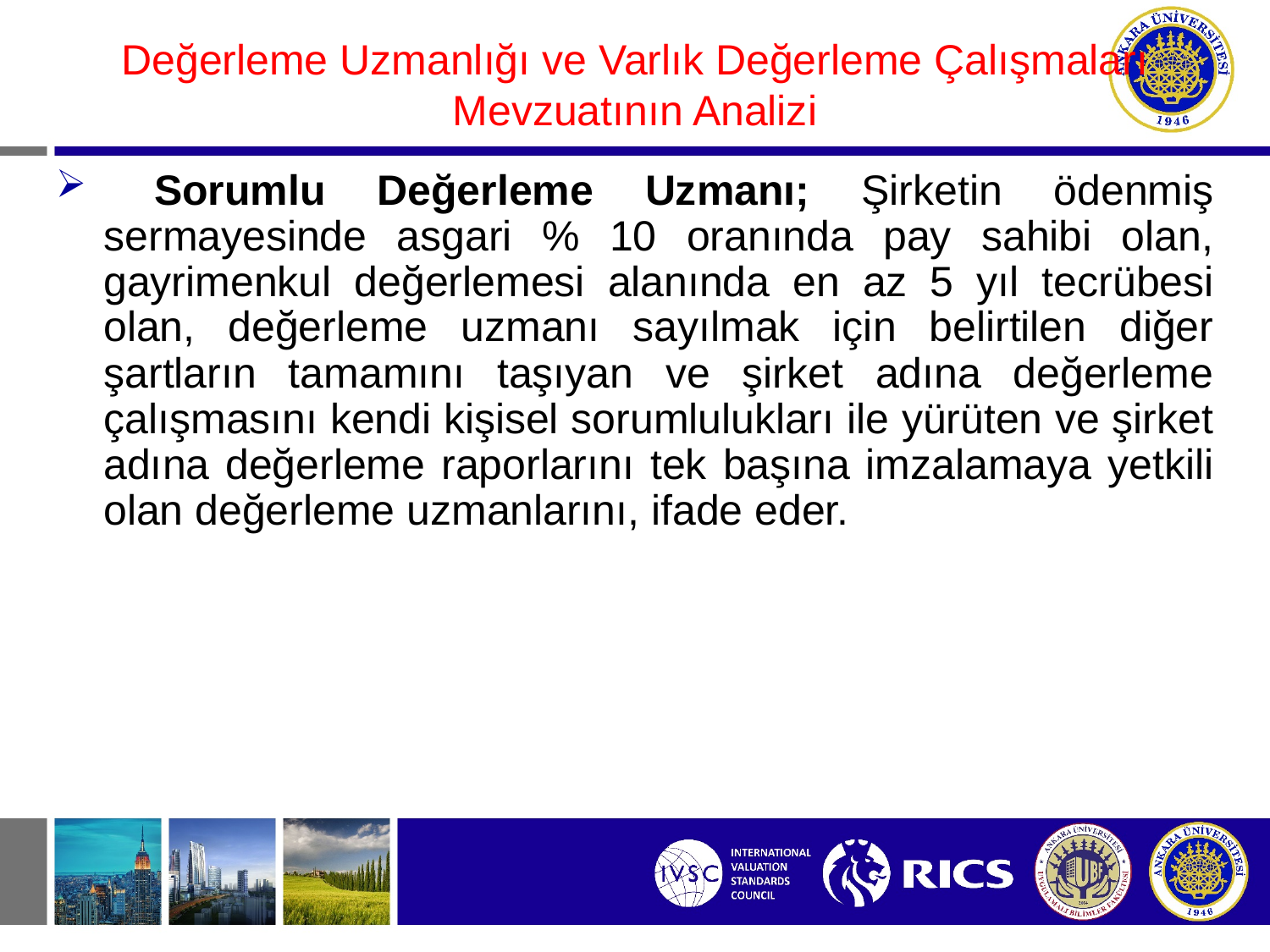

#
Değerleme Uzmanlığı ve Varlık Değerleme Çalışmaları Mevzuatının Analizi

 Sorumlu Değerleme Uzmanı; Şirketin ödenmiş sermayesinde asgari % 10 oranında pay sahibi olan, gayrimenkul değerlemesi alanında en az 5 yıl tecrübesi olan, değerleme uzmanı sayılmak için belirtilen diğer şartların tamamını taşıyan ve şirket adına değerleme çalışmasını kendi kişisel sorumlulukları ile yürüten ve şirket adına değerleme raporlarını tek başına imzalamaya yetkili olan değerleme uzmanlarını, ifade eder.